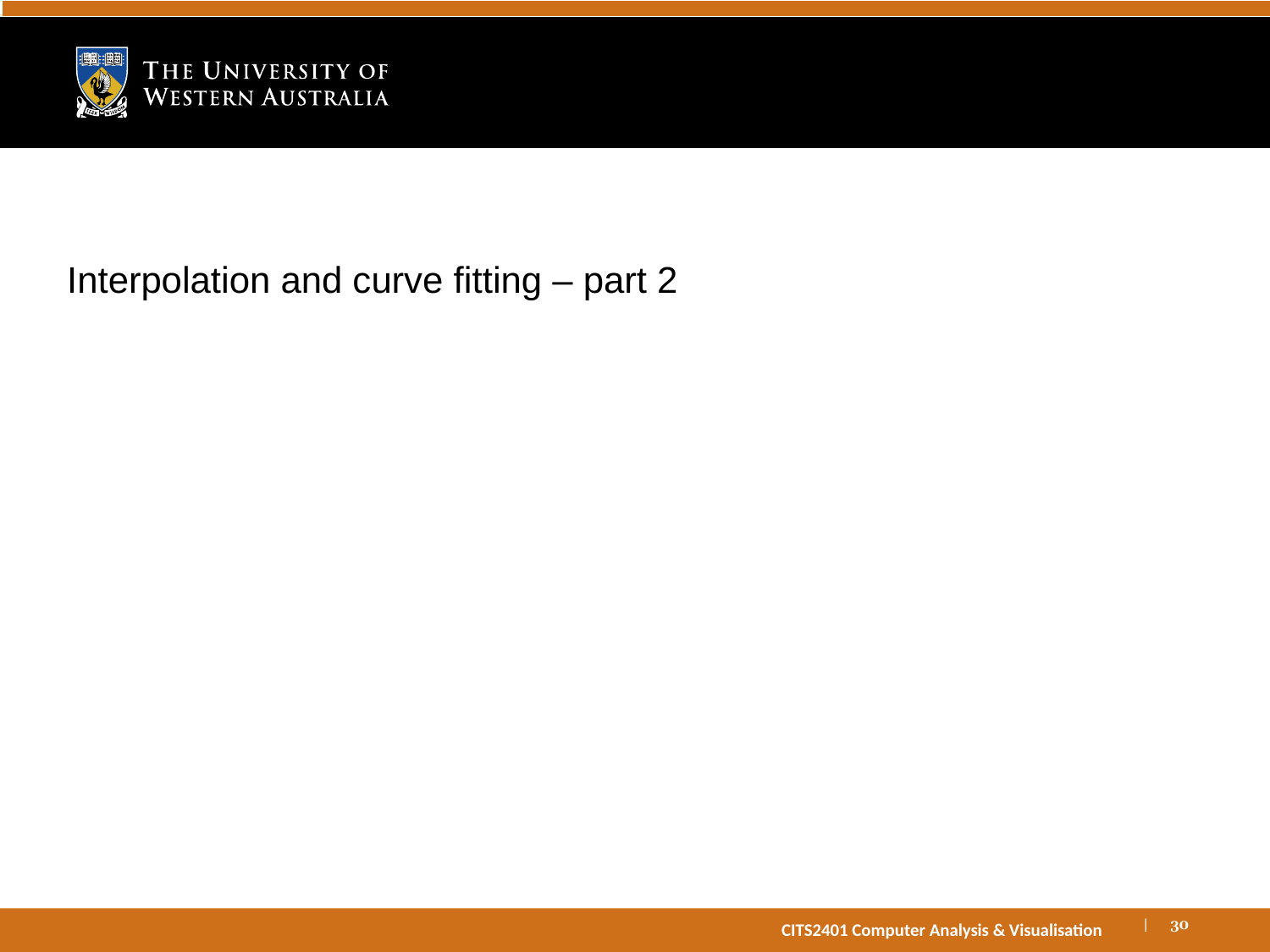

# Interpolation and curve fitting – part 2